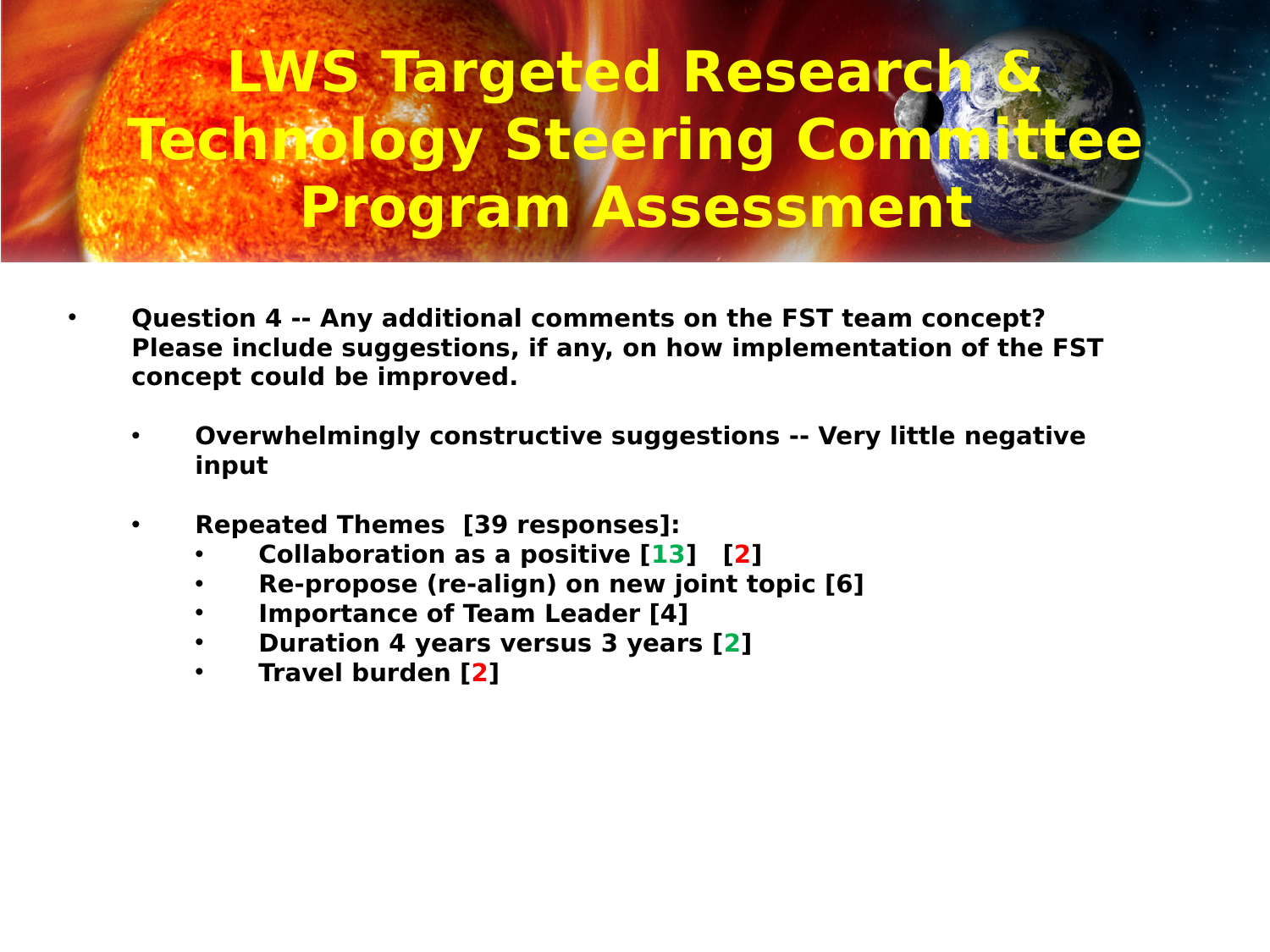

LWS Targeted Research & Technology Steering Committee Program Assessment
Question 4 -- Any additional comments on the FST team concept?  Please include suggestions, if any, on how implementation of the FST concept could be improved.

Overwhelmingly constructive suggestions -- Very little negative input

Repeated Themes  [39 responses]:
Collaboration as a positive [13]   [2]
Re-propose (re-align) on new joint topic [6]
Importance of Team Leader [4]
Duration 4 years versus 3 years [2]
Travel burden [2]